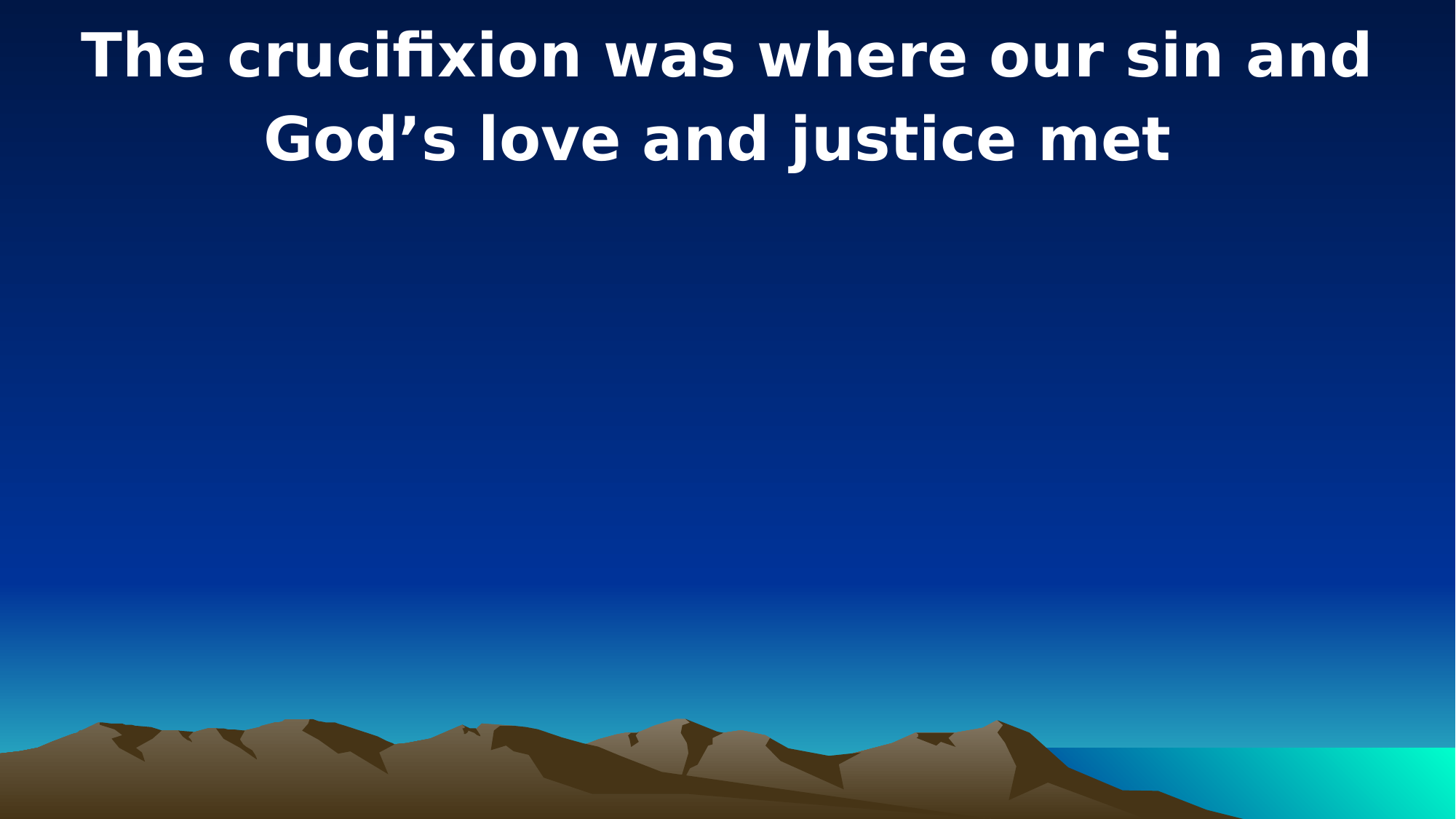

The crucifixion was where our sin and God’s love and justice met